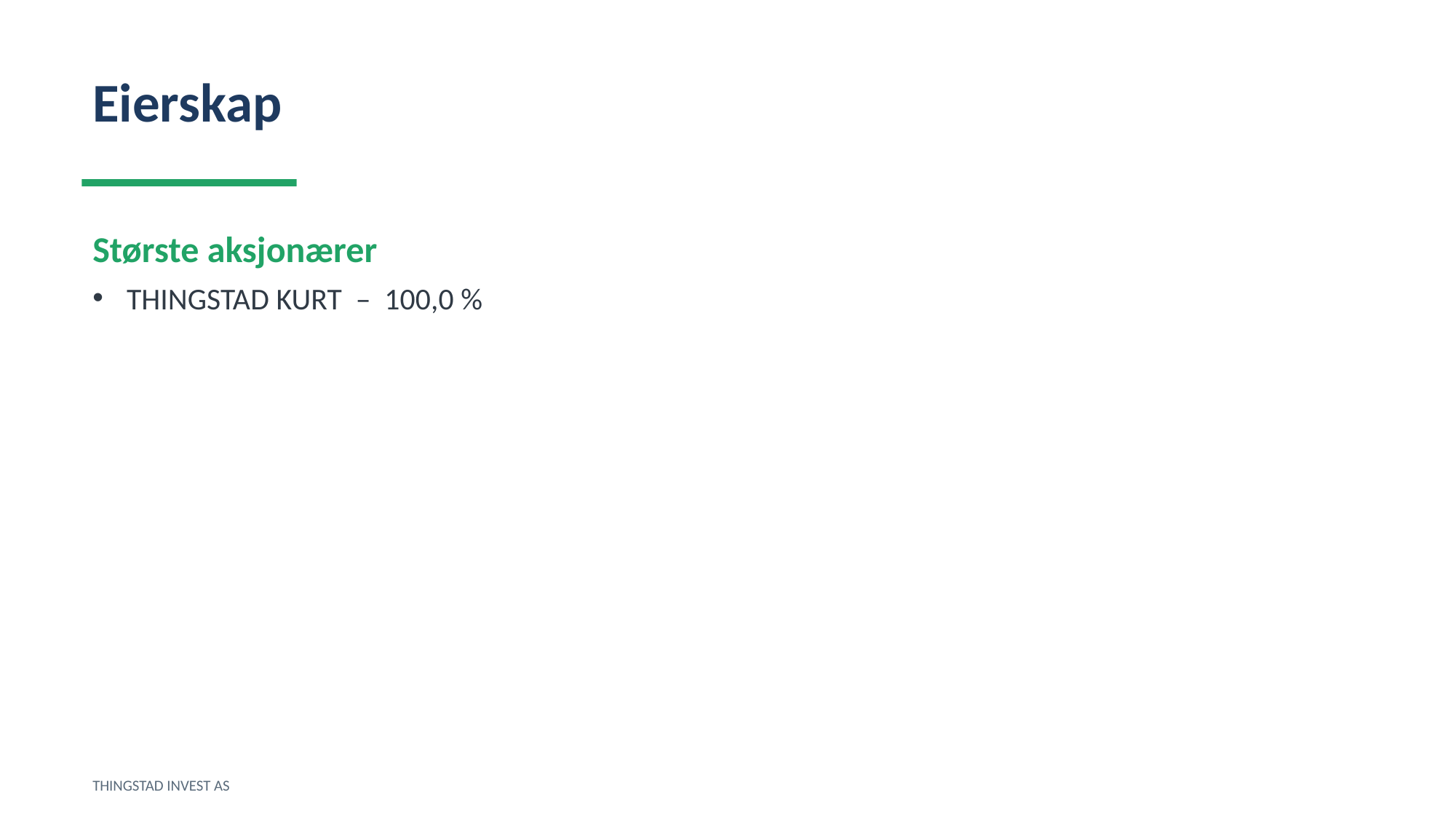

Eierskap

Største aksjonærer
THINGSTAD KURT  –  100,0 %
THINGSTAD INVEST AS